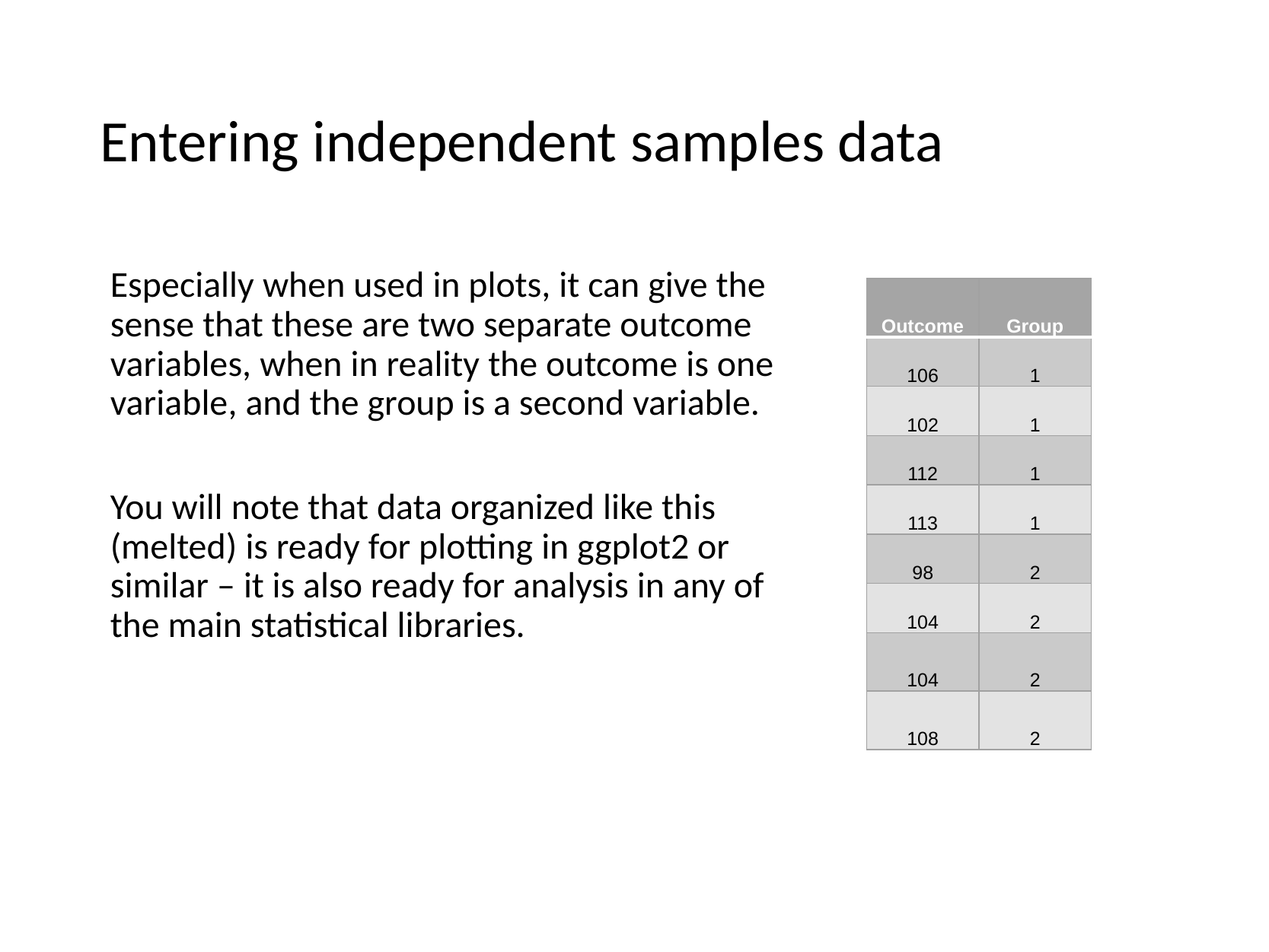

# Entering independent samples data
Especially when used in plots, it can give the sense that these are two separate outcome variables, when in reality the outcome is one variable, and the group is a second variable.

You will note that data organized like this (melted) is ready for plotting in ggplot2 or similar – it is also ready for analysis in any of the main statistical libraries.
| Outcome | Group |
| --- | --- |
| 106 | 1 |
| 102 | 1 |
| 112 | 1 |
| 113 | 1 |
| 98 | 2 |
| 104 | 2 |
| 104 | 2 |
| 108 | 2 |